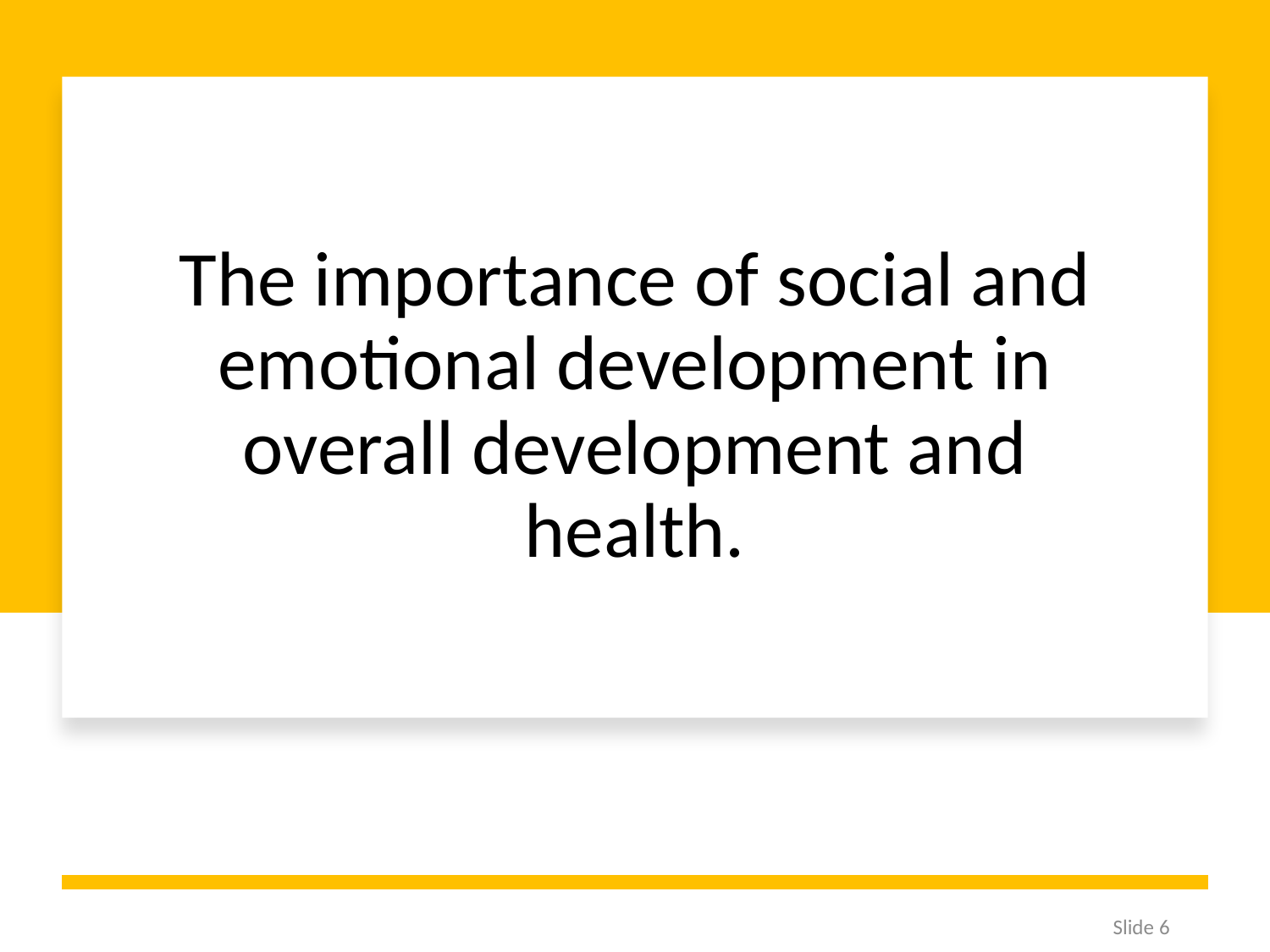

# The importance of social and emotional development in overall development and health.
Slide 6